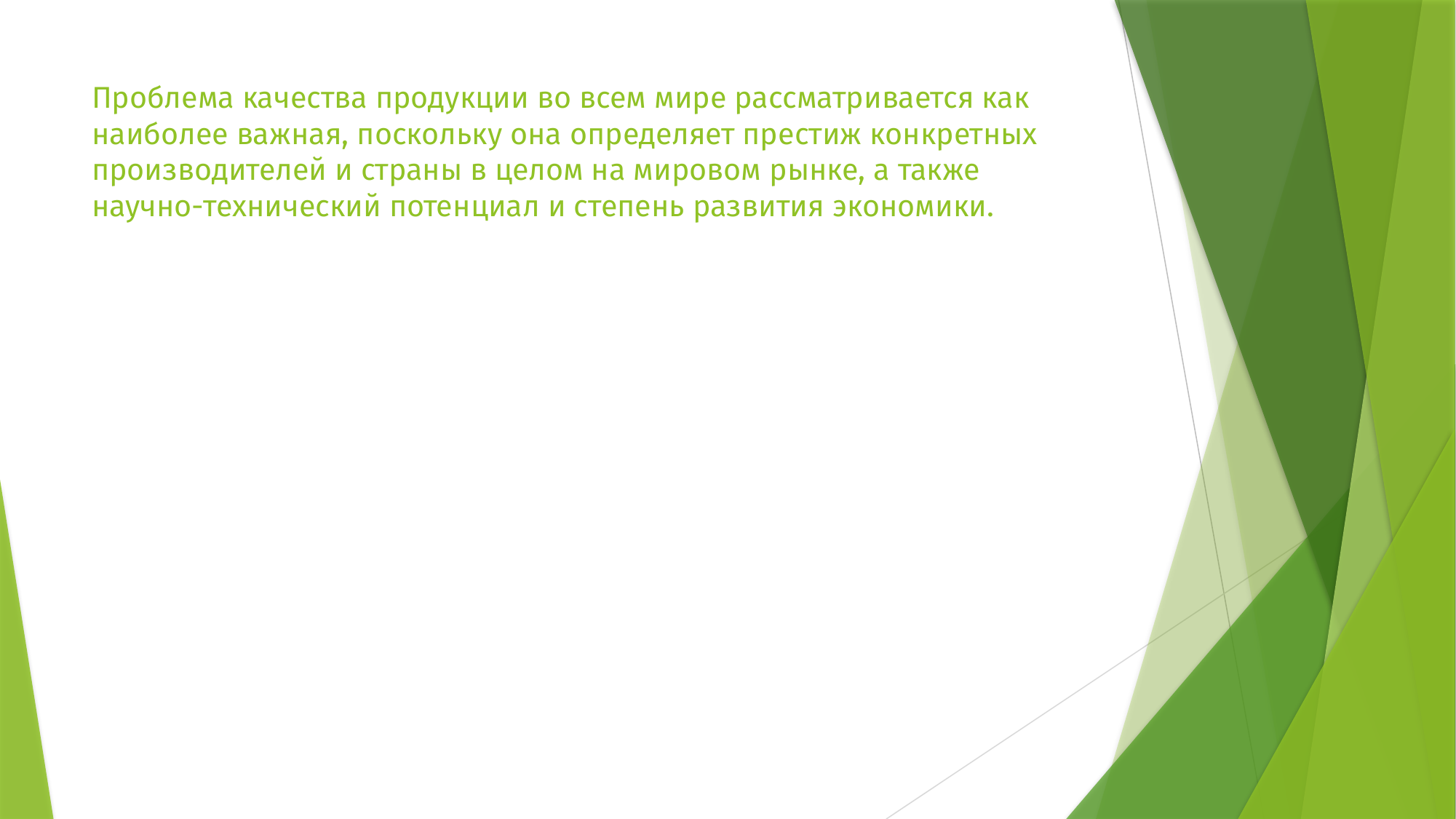

# Проблема качества продукции во всем мире рассматривается как наиболее важная, поскольку она определяет престиж конкретных производителей и страны в целом на мировом рынке, а также научно-технический потенциал и степень развития экономики.